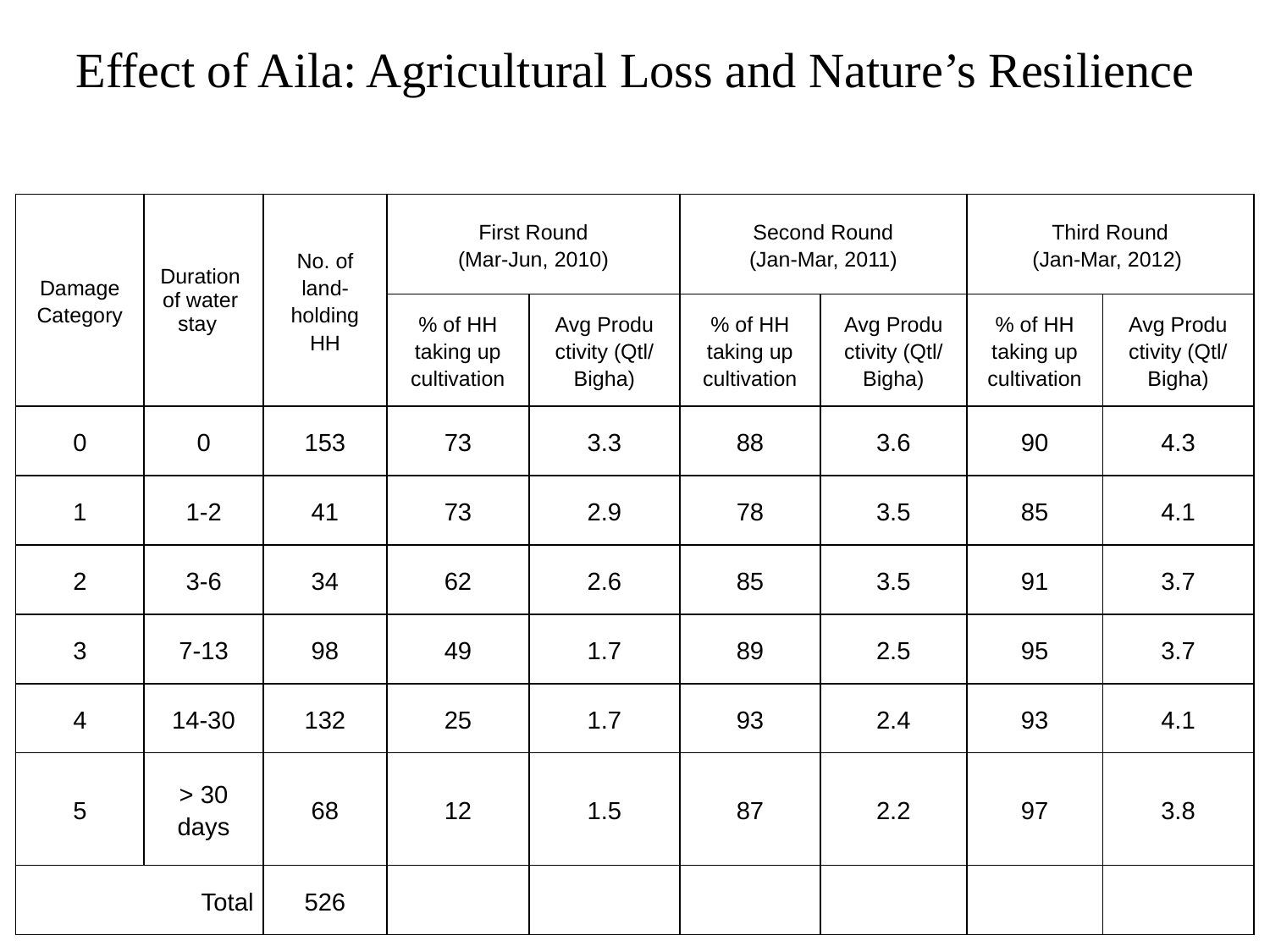

Effect of Aila: Agricultural Loss and Nature’s Resilience
| Damage Category | Duration of water stay | No. of land-holding HH | First Round (Mar-Jun, 2010) |  | Second Round (Jan-Mar, 2011) |  | Third Round (Jan-Mar, 2012) |  |
| --- | --- | --- | --- | --- | --- | --- | --- | --- |
|  |  |  | % of HH taking up cultivation | Avg Produ ctivity (Qtl/ Bigha) | % of HH taking up cultivation | Avg Produ ctivity (Qtl/ Bigha) | % of HH taking up cultivation | Avg Produ ctivity (Qtl/ Bigha) |
| 0 | 0 | 153 | 73 | 3.3 | 88 | 3.6 | 90 | 4.3 |
| 1 | 1-2 | 41 | 73 | 2.9 | 78 | 3.5 | 85 | 4.1 |
| 2 | 3-6 | 34 | 62 | 2.6 | 85 | 3.5 | 91 | 3.7 |
| 3 | 7-13 | 98 | 49 | 1.7 | 89 | 2.5 | 95 | 3.7 |
| 4 | 14-30 | 132 | 25 | 1.7 | 93 | 2.4 | 93 | 4.1 |
| 5 | > 30 days | 68 | 12 | 1.5 | 87 | 2.2 | 97 | 3.8 |
| Total |  | 526 |  |  |  |  |  |  |